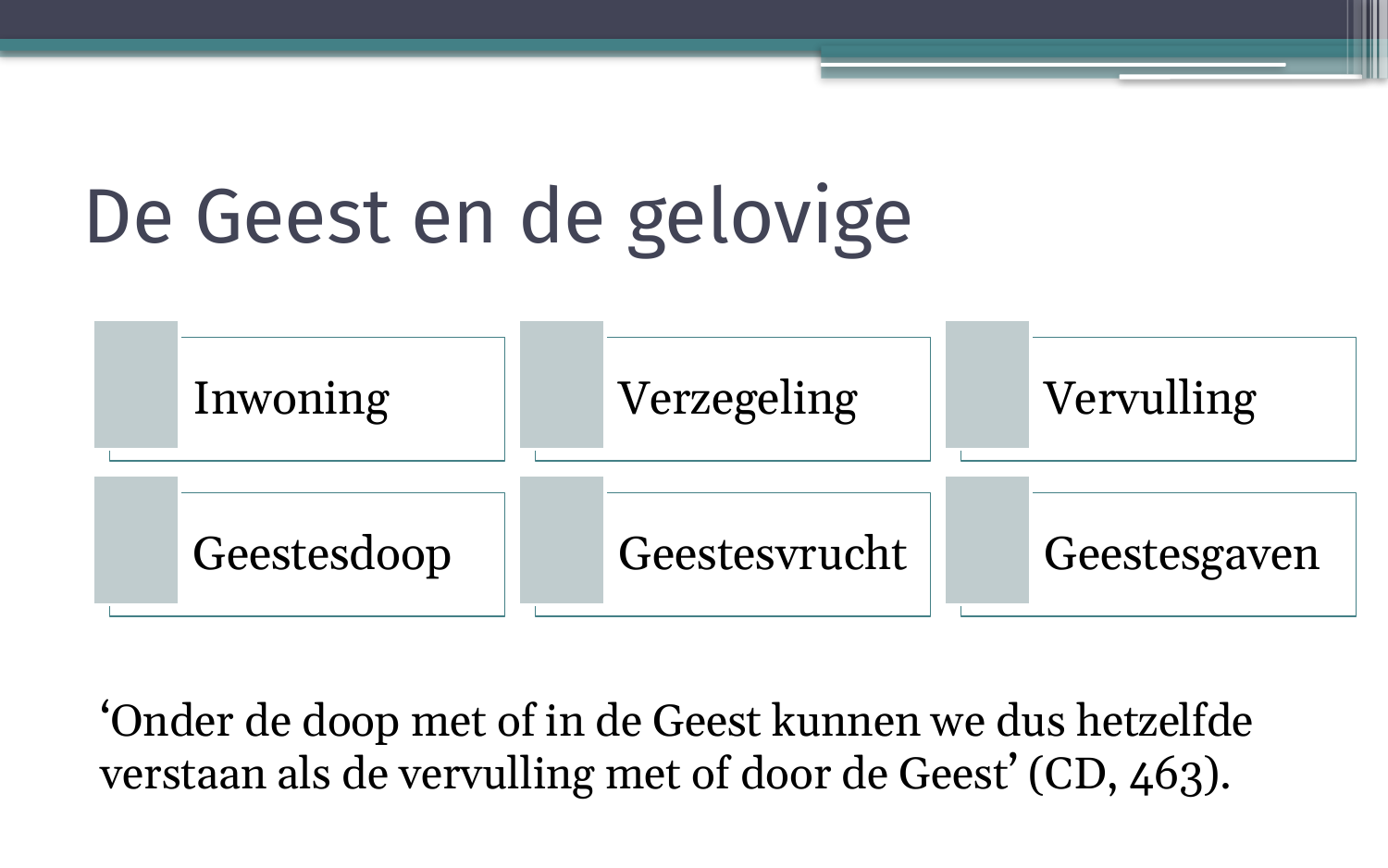

# De Geest en de gelovige
Inwoning
Verzegeling
Vervulling
Geestesdoop
Geestesvrucht
Geestesgaven
‘Onder de doop met of in de Geest kunnen we dus hetzelfde verstaan als de vervulling met of door de Geest’ (CD, 463).